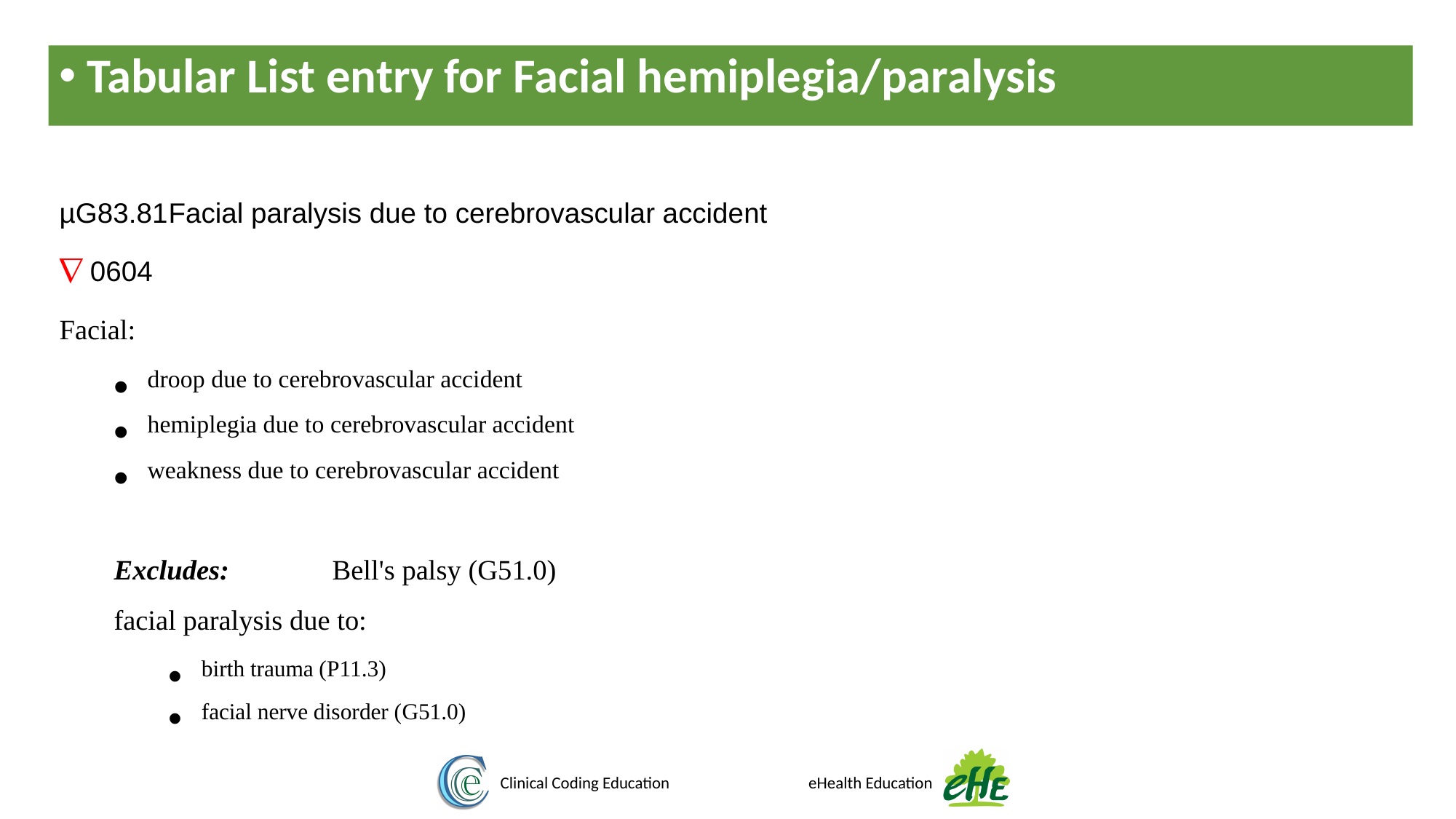

Tabular List entry for Facial hemiplegia/paralysis

µG83.81	Facial paralysis due to cerebrovascular accident
∇ 0604
Facial:
 droop due to cerebrovascular accident
 hemiplegia due to cerebrovascular accident
 weakness due to cerebrovascular accident

Excludes:	Bell's palsy (G51.0)
facial paralysis due to:
 birth trauma (P11.3)
 facial nerve disorder (G51.0)